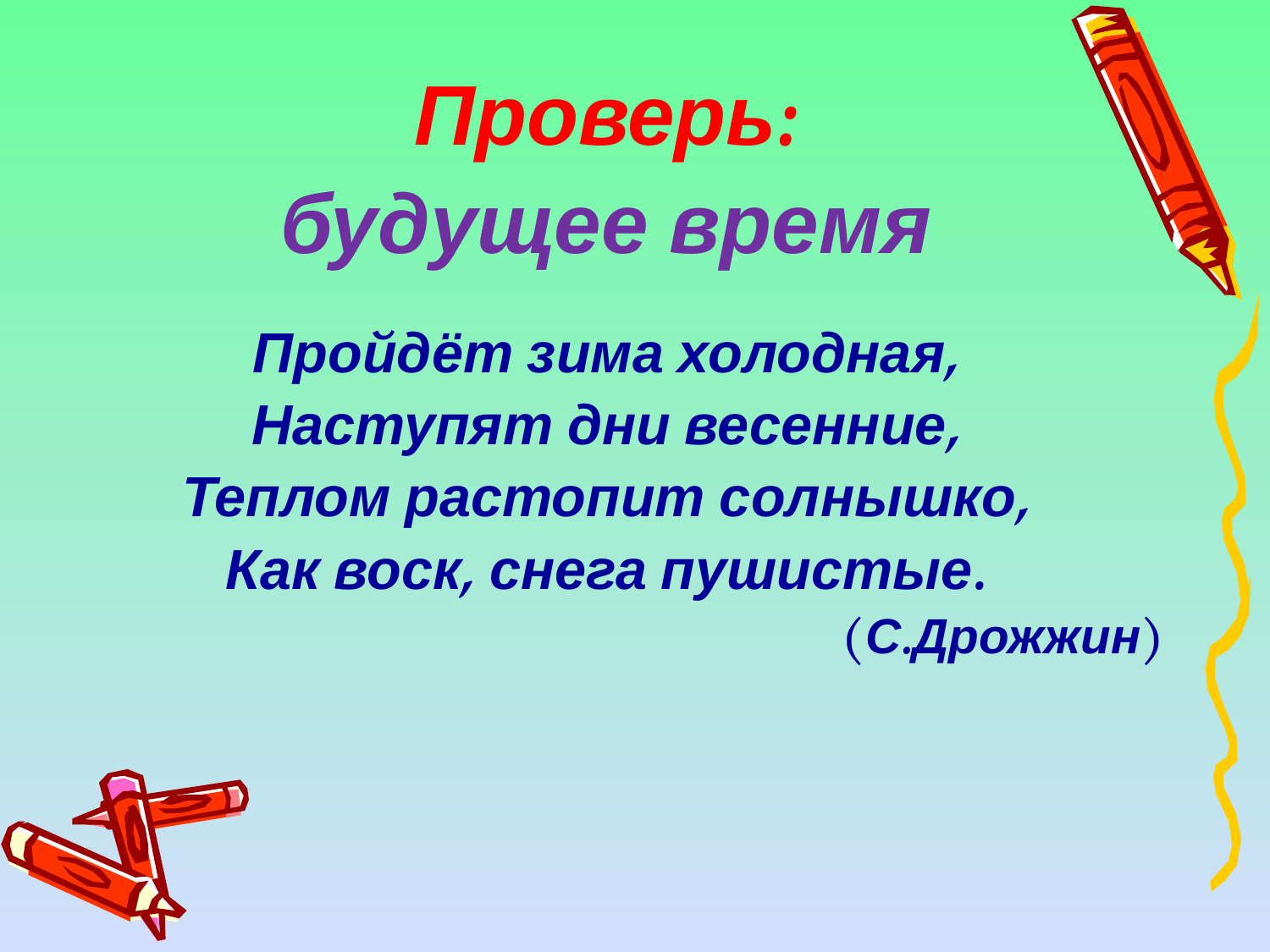

Проверь:
будущее время

Пройдёт зима холодная,
Наступят дни весенние,
Теплом растопит солнышко,
Как воск, снега пушистые.
(С.Дрожжин)